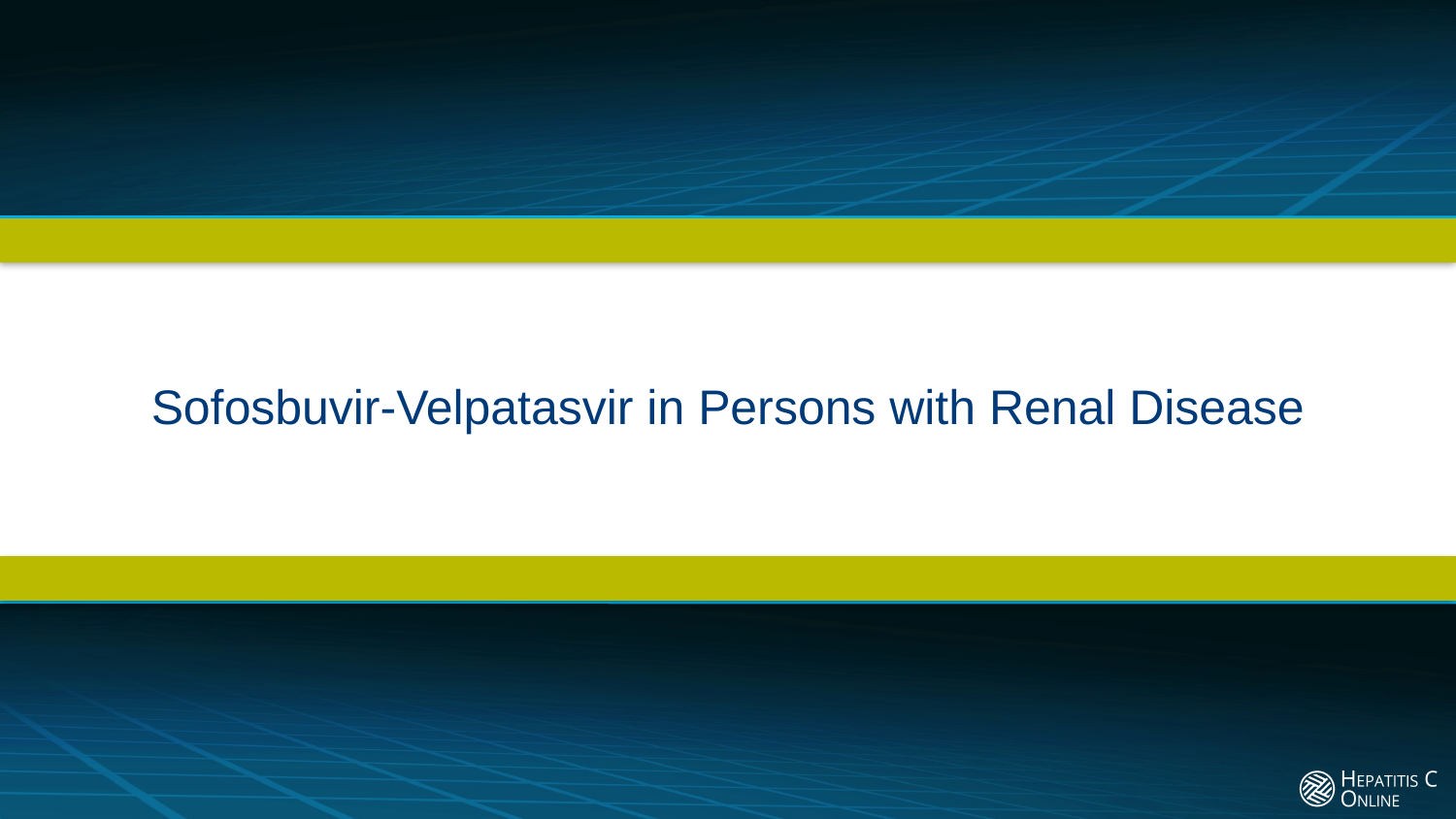

# Sofosbuvir-Velpatasvir in Persons with Renal Disease